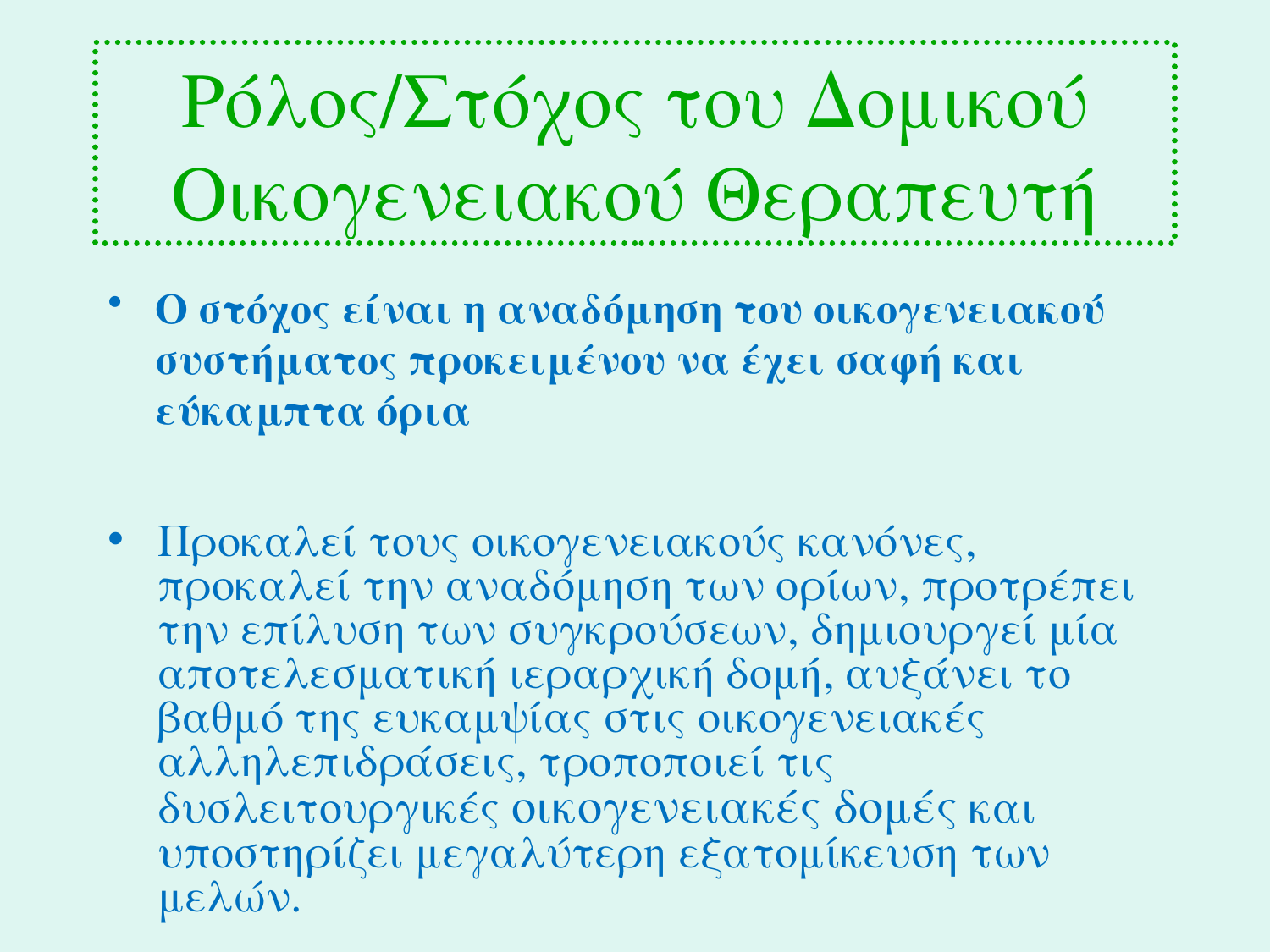

# Ρόλος/Στόχος του Δομικού Οικογενειακού Θεραπευτή
Ο στόχος είναι η αναδόμηση του οικογενειακού συστήματος προκειμένου να έχει σαφή και εύκαμπτα όρια

Προκαλεί τους οικογενειακούς κανόνες, προκαλεί την αναδόμηση των ορίων, προτρέπει την επίλυση των συγκρούσεων, δημιουργεί μία αποτελεσματική ιεραρχική δομή, αυξάνει το βαθμό της ευκαμψίας στις οικογενειακές αλληλεπιδράσεις, τροποποιεί τις δυσλειτουργικές οικογενειακές δομές και υποστηρίζει μεγαλύτερη εξατομίκευση των μελών.